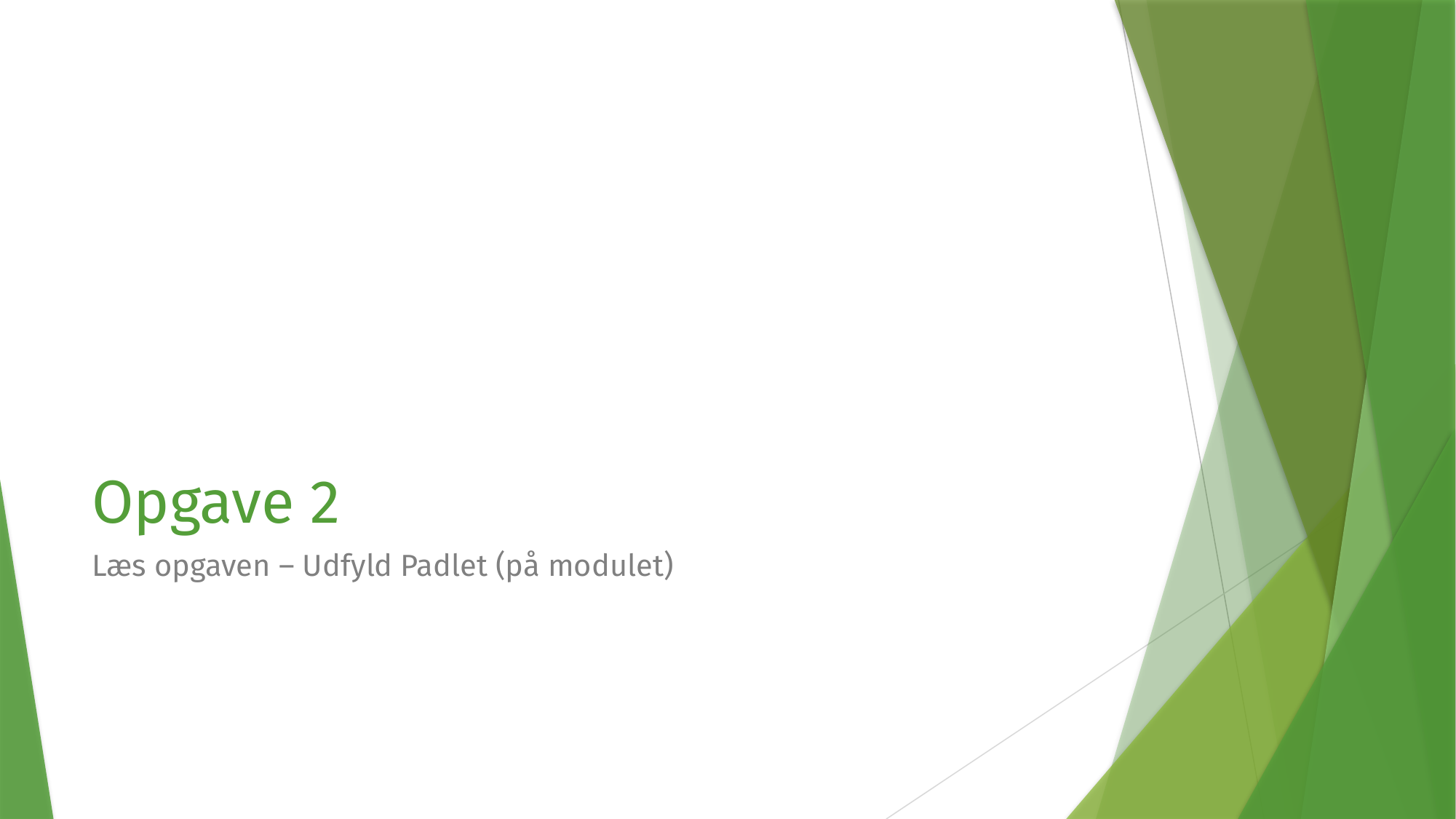

# Opgave 2
Læs opgaven – Udfyld Padlet (på modulet)